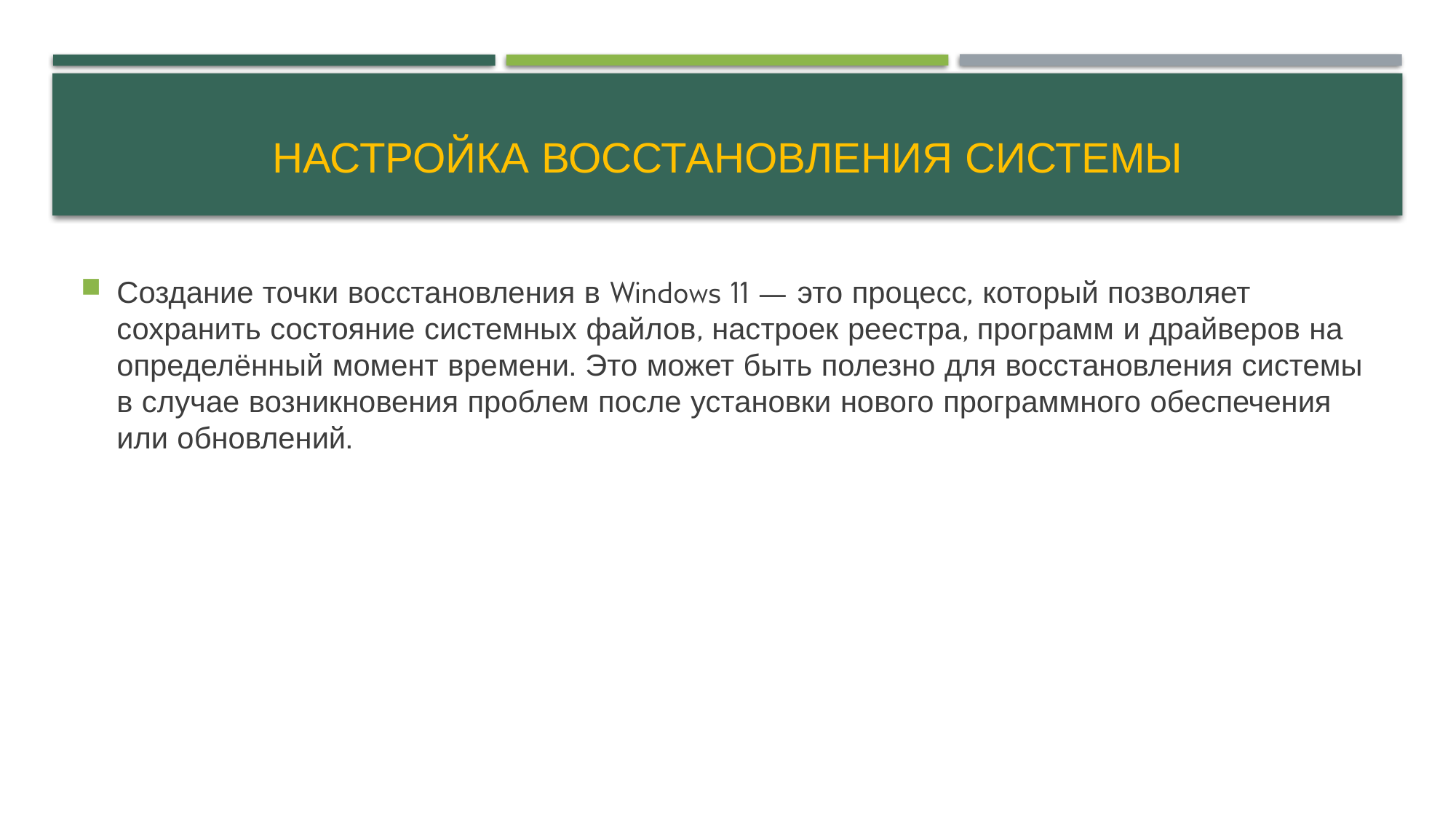

# Настройка восстановления системы
Создание точки восстановления в Windows 11 — это процесс, который позволяет сохранить состояние системных файлов, настроек реестра, программ и драйверов на определённый момент времени. Это может быть полезно для восстановления системы в случае возникновения проблем после установки нового программного обеспечения или обновлений.